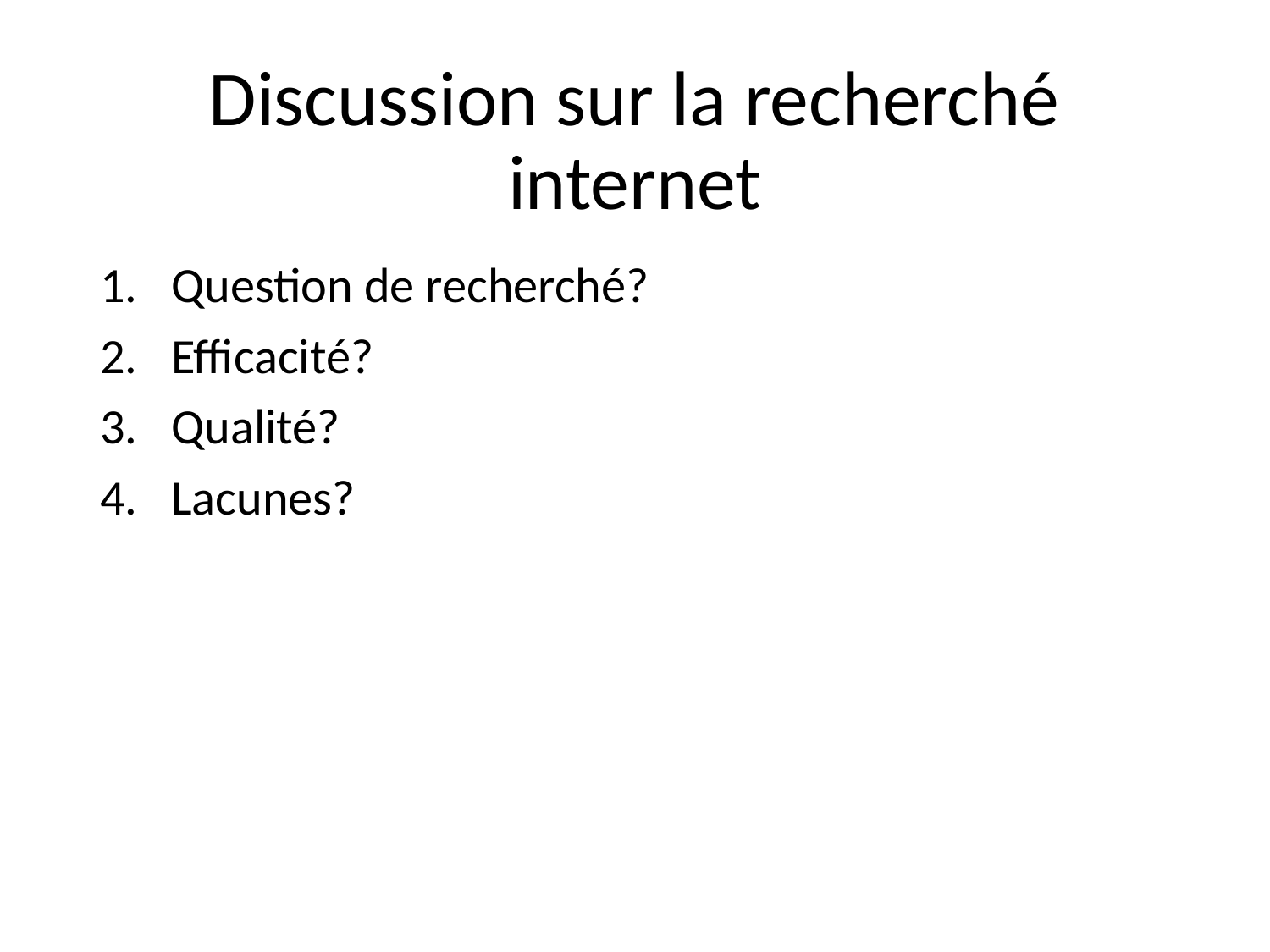

# Discussion sur la recherché internet
Question de recherché?
Efficacité?
Qualité?
Lacunes?